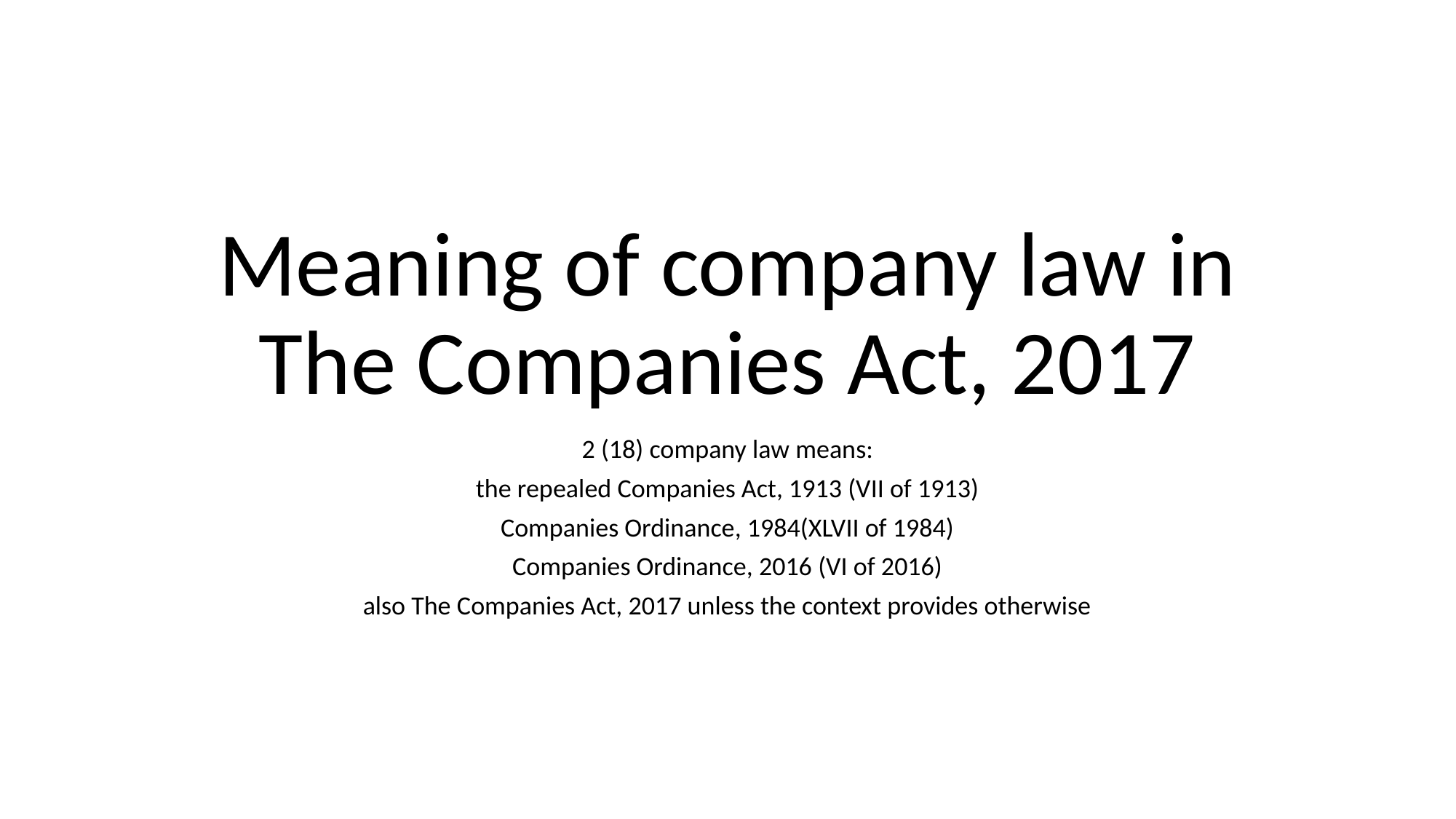

# Meaning of company law in The Companies Act, 2017
2 (18) company law means:
the repealed Companies Act, 1913 (VII of 1913)
Companies Ordinance, 1984(XLVII of 1984)
Companies Ordinance, 2016 (VI of 2016)
also The Companies Act, 2017 unless the context provides otherwise